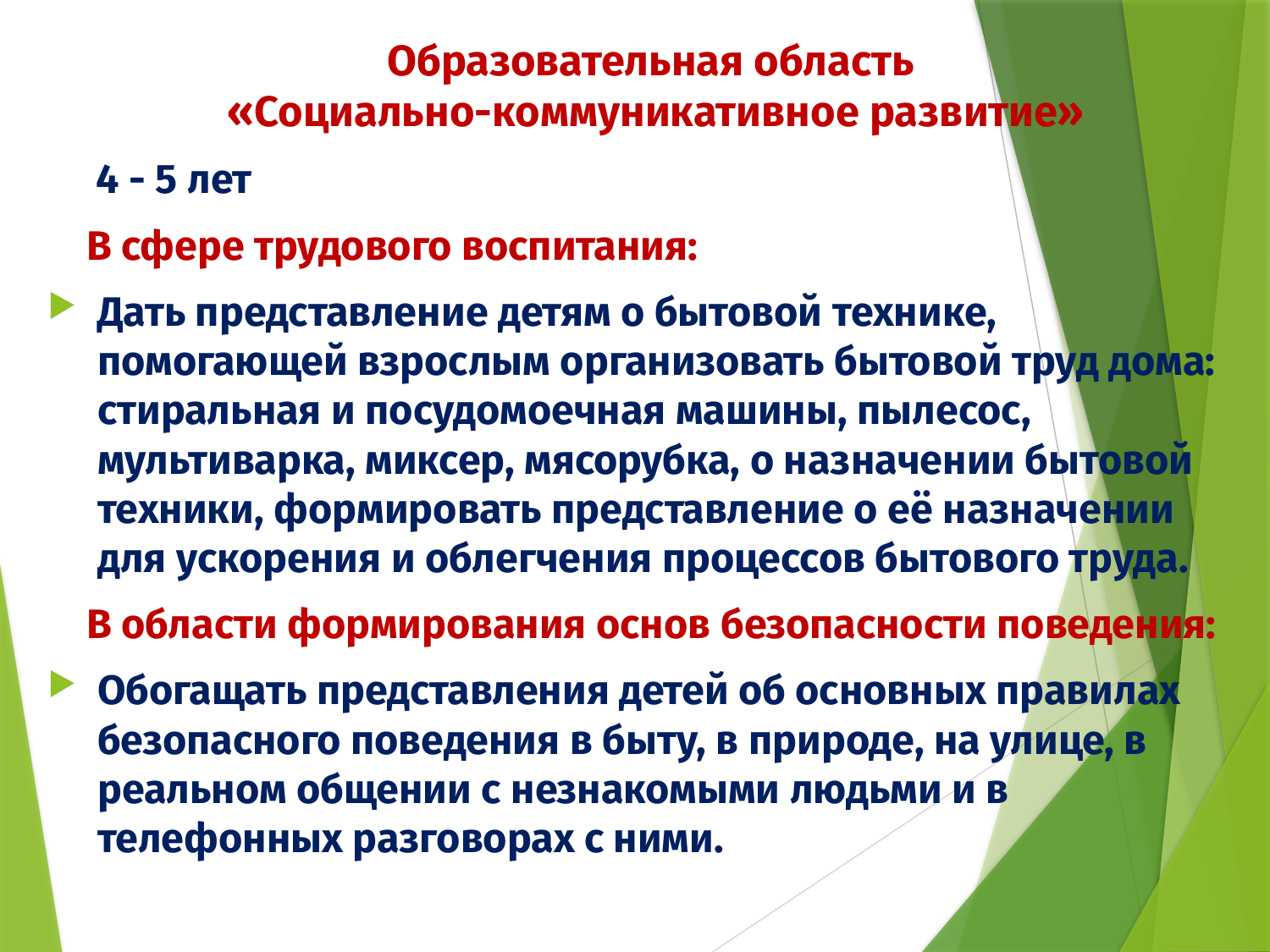

# Образовательная область «Социально-коммуникативное развитие»
     4 - 5 лет
    В сфере трудового воспитания:
Дать представление детям о бытовой технике, помогающей взрослым организовать бытовой труд дома: стиральная и посудомоечная машины, пылесос, мультиварка, миксер, мясорубка, о назначении бытовой техники, формировать представление о её назначении для ускорения и облегчения процессов бытового труда.
    В области формирования основ безопасности поведения:
Обогащать представления детей об основных правилах безопасного поведения в быту, в природе, на улице, в реальном общении с незнакомыми людьми и в телефонных разговорах с ними.